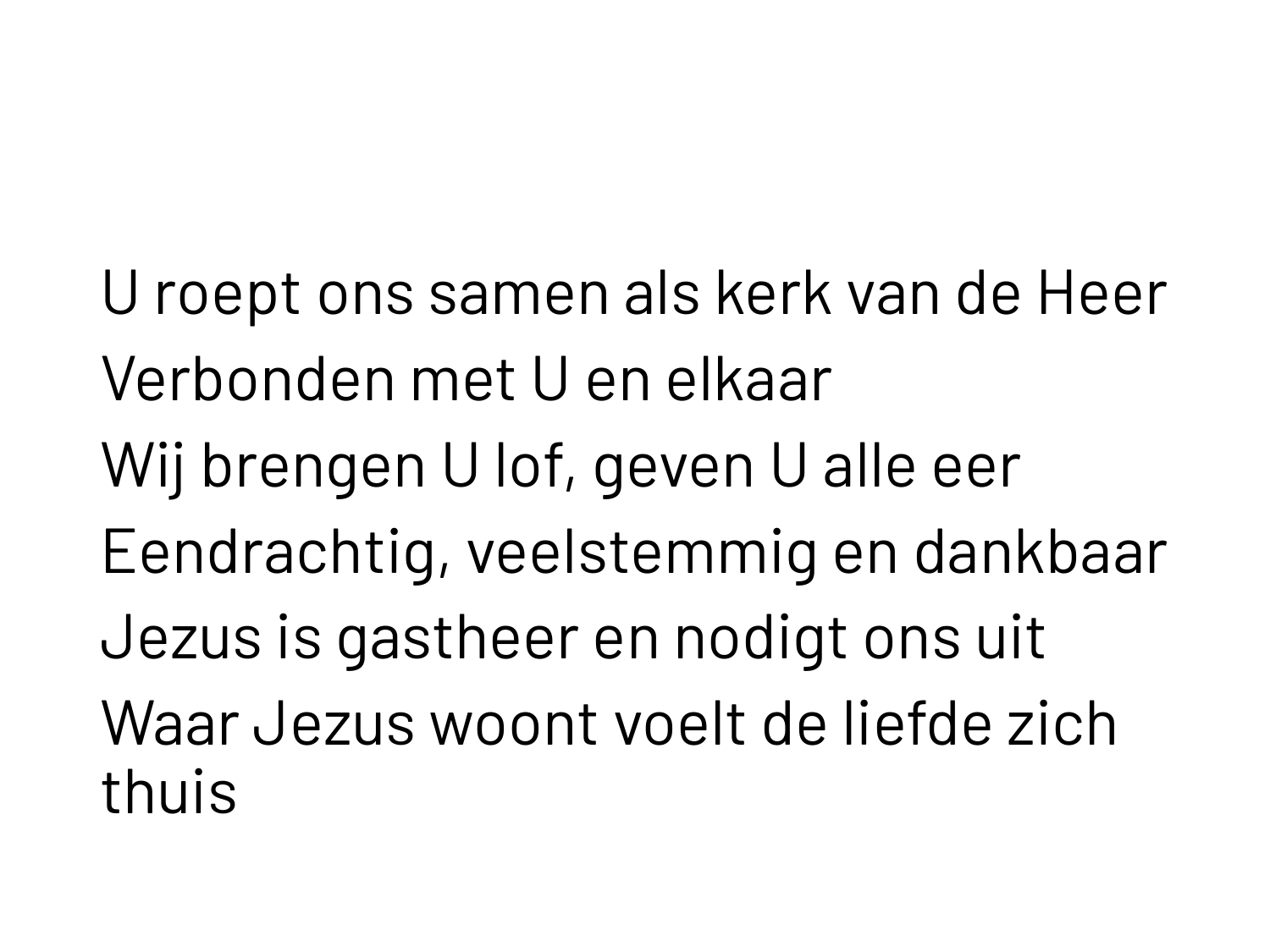

U roept ons samen als kerk van de Heer
Verbonden met U en elkaar
Wij brengen U lof, geven U alle eer
Eendrachtig, veelstemmig en dankbaar
Jezus is gastheer en nodigt ons uit
Waar Jezus woont voelt de liefde zich thuis